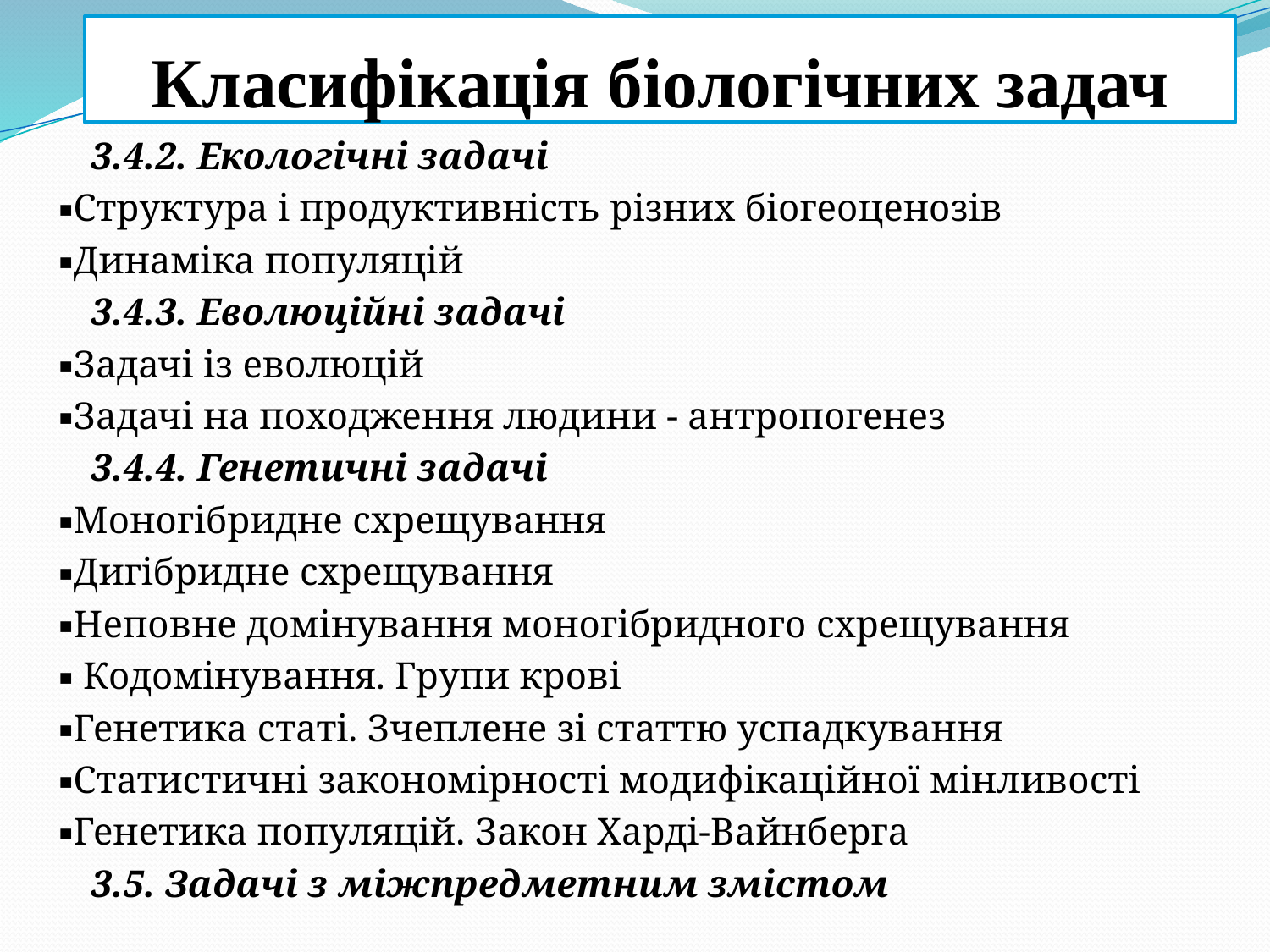

# Класифікація біологічних задач
3.4.2. Екологічні задачі
▪Структура і продуктивність різних біогеоценозів
▪Динаміка популяцій
3.4.3. Еволюційні задачі
▪Задачі із еволюцій
▪Задачі на походження людини - антропогенез
3.4.4. Генетичні задачі
▪Моногібридне схрещування
▪Дигібридне схрещування
▪Неповне домінування моногібридного схрещування
▪ Кодомінування. Групи крові
▪Генетика статі. Зчеплене зі статтю успадкування
▪Статистичні закономірності модифікаційної мінливості
▪Генетика популяцій. Закон Харді-Вайнберга
3.5. Задачі з міжпредметним змістом